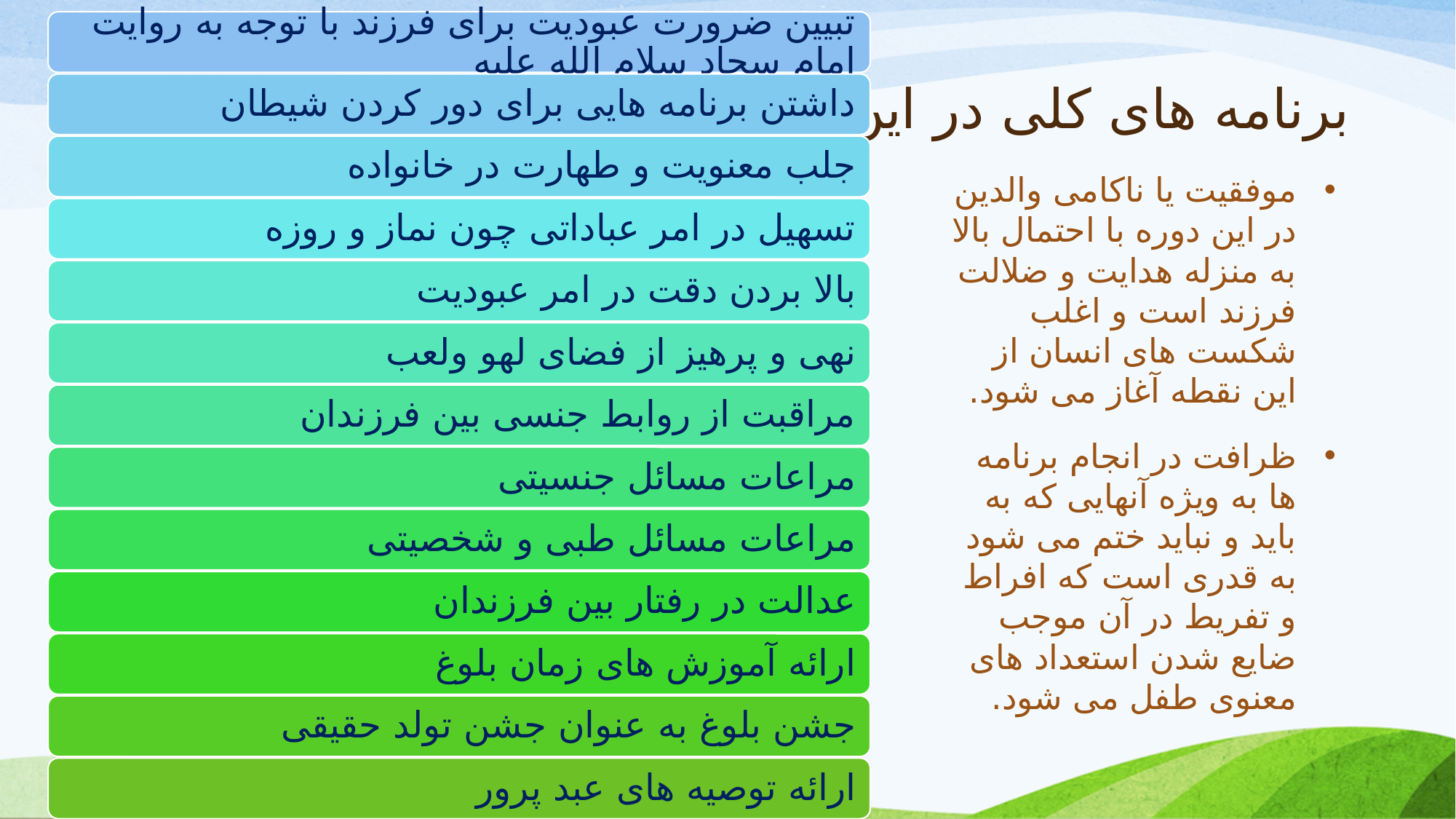

# برنامه های کلی در این مرحله:
تبیین ضرورت عبودیت برای فرزند با توجه به روایت امام سجاد سلام الله علیه
داشتن برنامه هایی برای دور کردن شیطان
جلب معنویت و طهارت در خانواده
تسهیل در امر عباداتی چون نماز و روزه
بالا بردن دقت در امر عبودیت
نهی و پرهیز از فضای لهو ولعب
مراقبت از روابط جنسی بین فرزندان
مراعات مسائل جنسیتی
مراعات مسائل طبی و شخصیتی
عدالت در رفتار بین فرزندان
ارائه آموزش های زمان بلوغ
جشن بلوغ به عنوان جشن تولد حقیقی
ارائه توصیه های عبد پرور
موفقیت یا ناکامی والدین در این دوره با احتمال بالا به منزله هدایت و ضلالت فرزند است و اغلب شکست های انسان از این نقطه آغاز می شود.
ظرافت در انجام برنامه ها به ویژه آنهایی که به باید و نباید ختم می شود به قدری است که افراط و تفریط در آن موجب ضایع شدن استعداد های معنوی طفل می شود.